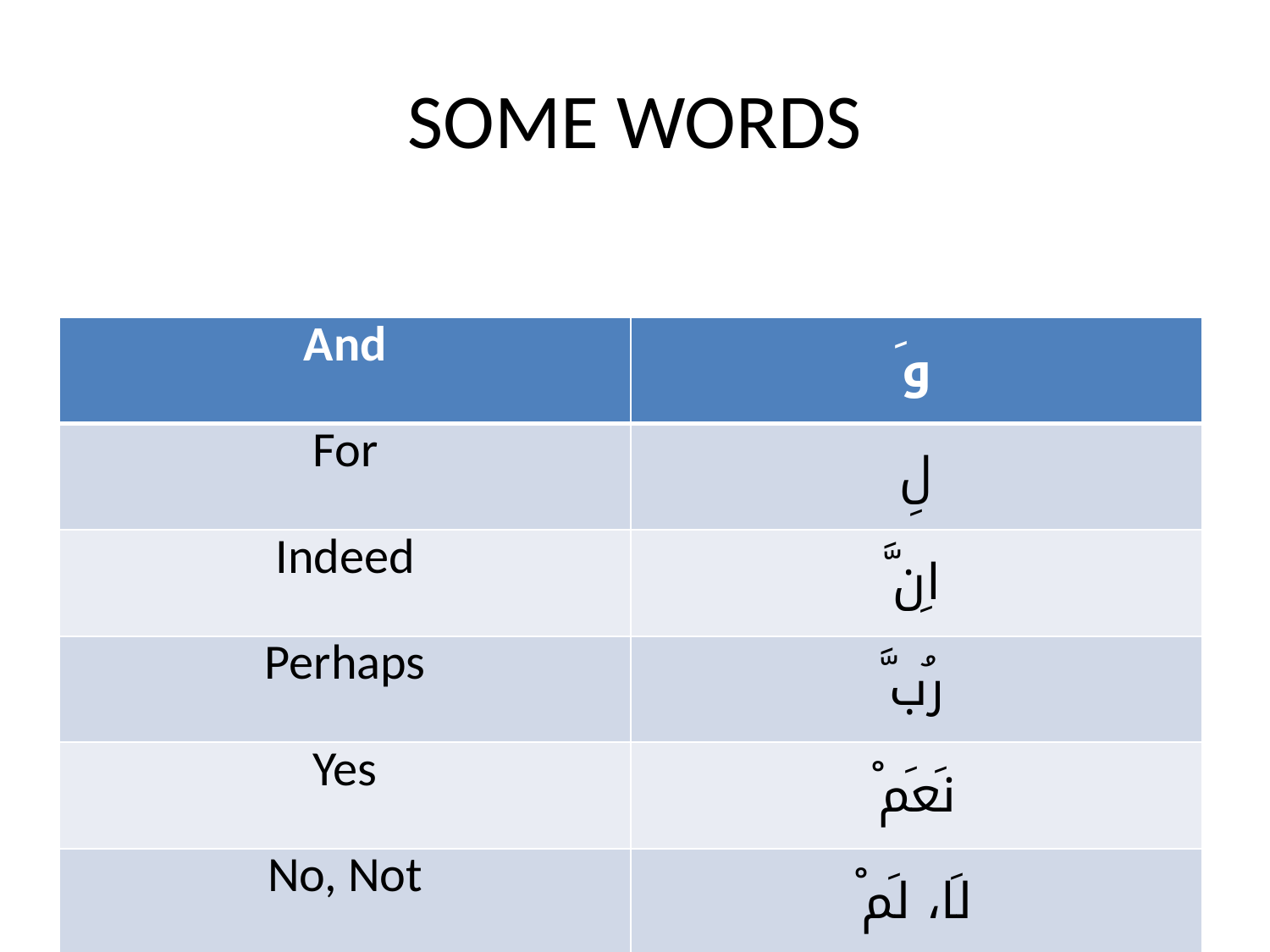

# SOME WORDS
| And | وَ |
| --- | --- |
| For | لِ |
| Indeed | اِنَّ |
| Perhaps | رُبَّ |
| Yes | نَعَمْ |
| No, Not | لَا، لَمْ |
| When | اِذْ، اِذَا |